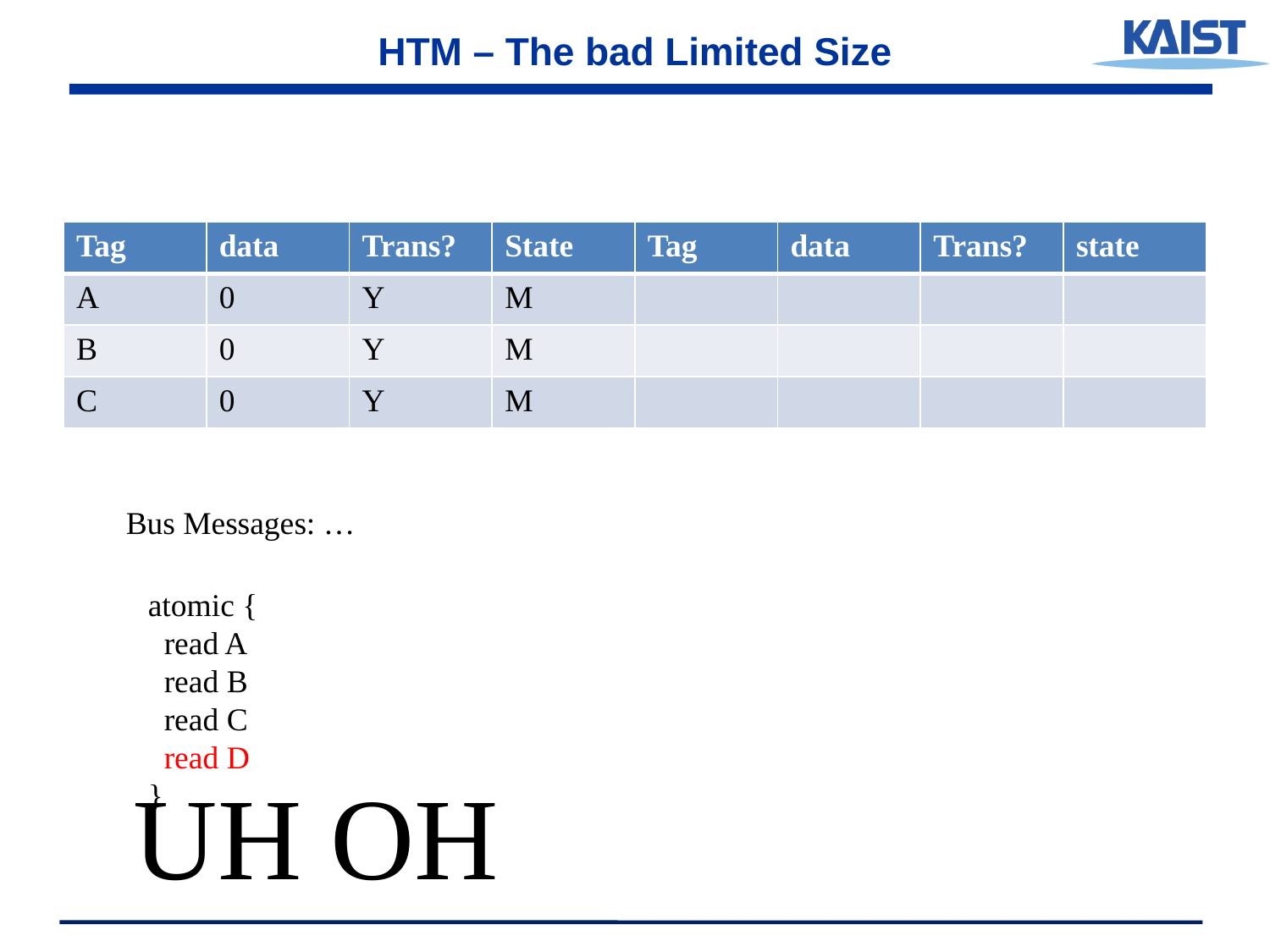

# HTM – The bad Limited Size
| Tag | data | Trans? | State | Tag | data | Trans? | state |
| --- | --- | --- | --- | --- | --- | --- | --- |
| A | 0 | Y | M |  |  |  |  |
| B | 0 | Y | M |  |  |  |  |
| C | 0 | Y | M |  |  |  |  |
Bus Messages: …

atomic {
  read A
  read B
  read C
  read D
}

UH OH